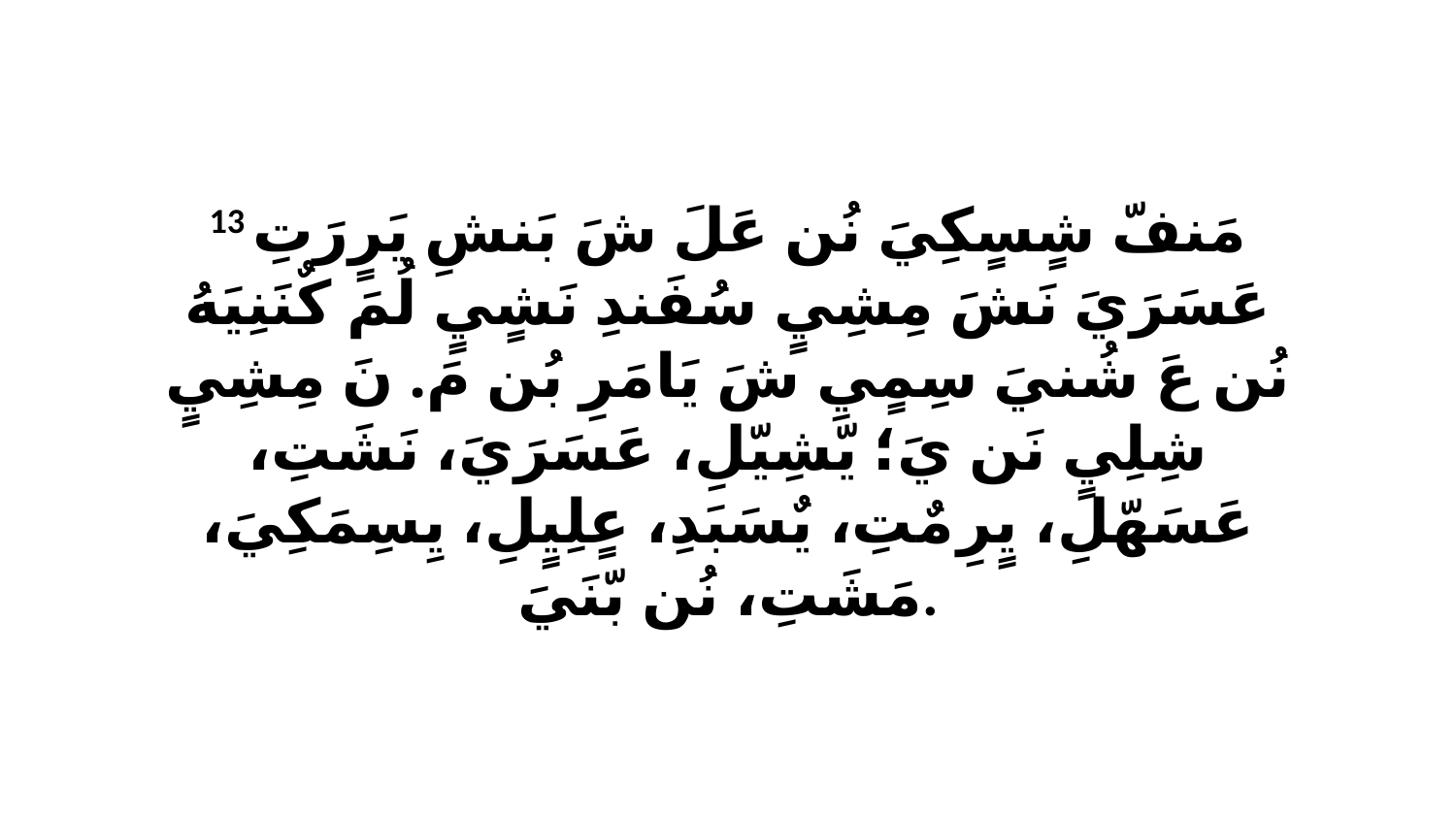

13 مَنفّ شٍسٍكِيَ نُن عَلَ شَ بَنشِ يَرٍرَتِ عَسَرَيَ نَشَ مِشِيٍ سُفَندِ نَشٍيٍ لُمَ كٌنَنِيَهُ نُن عَ شُنيَ سِمٍيِ شَ يَامَرِ بُن مَ. نَ مِشِيٍ شِلِيٍ نَن يَ؛ يّشِيّلِ، عَسَرَيَ، نَشَتِ، عَسَهّلِ، يٍرِ مٌتِ، يٌسَبَدِ، عٍلِيٍلِ، يِسِمَكِيَ، مَشَتِ، نُن بّنَيَ.